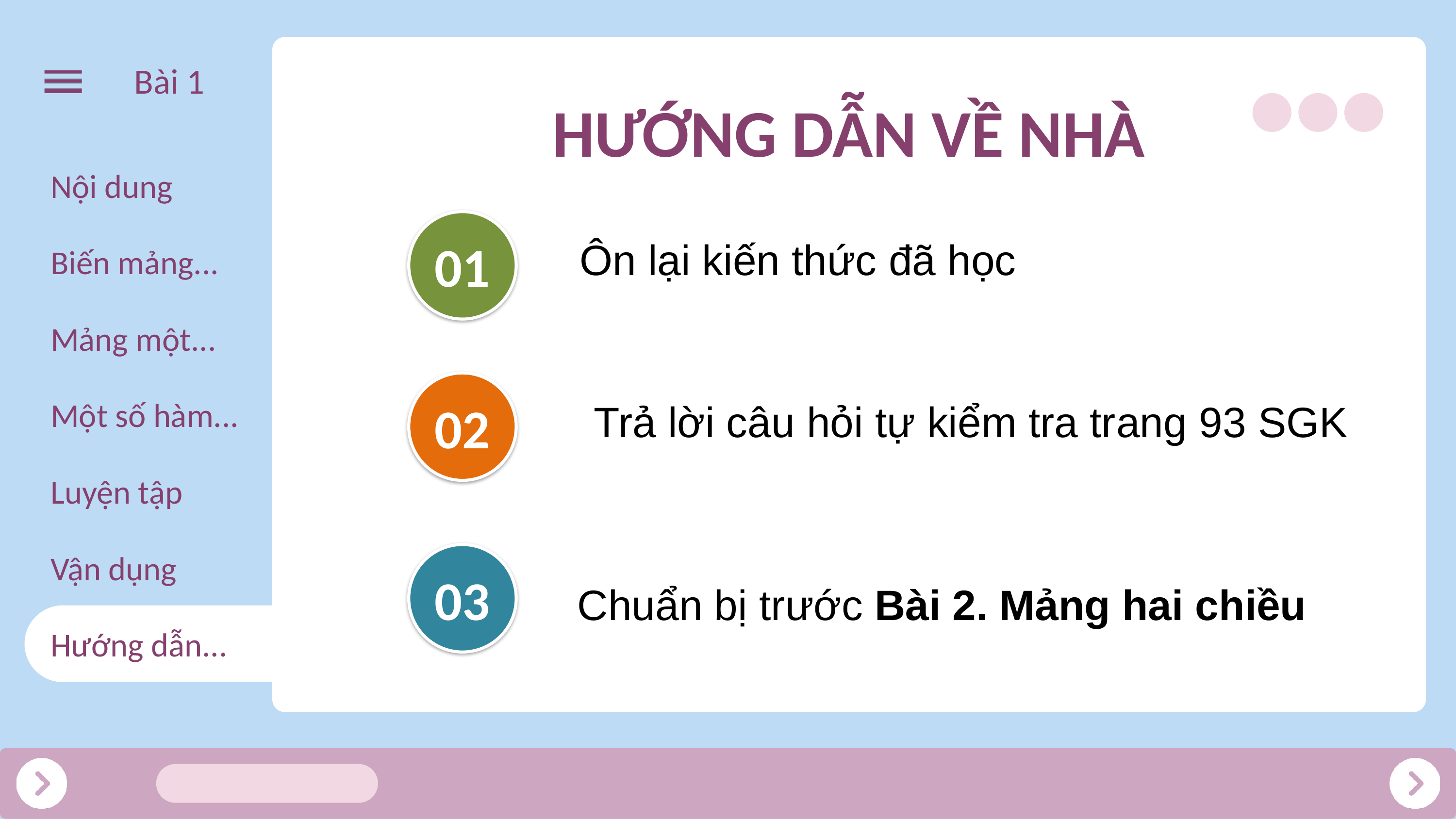

Bài 1

HƯỚNG DẪN VỀ NHÀ

Nội dung
01
Ôn lại kiến thức đã học
Biến mảng...
Mảng một...
02
Trả lời câu hỏi tự kiểm tra trang 93 SGK
Một số hàm...
Luyện tập
03
Vận dụng
Chuẩn bị trước Bài 2. Mảng hai chiều

Hướng dẫn...